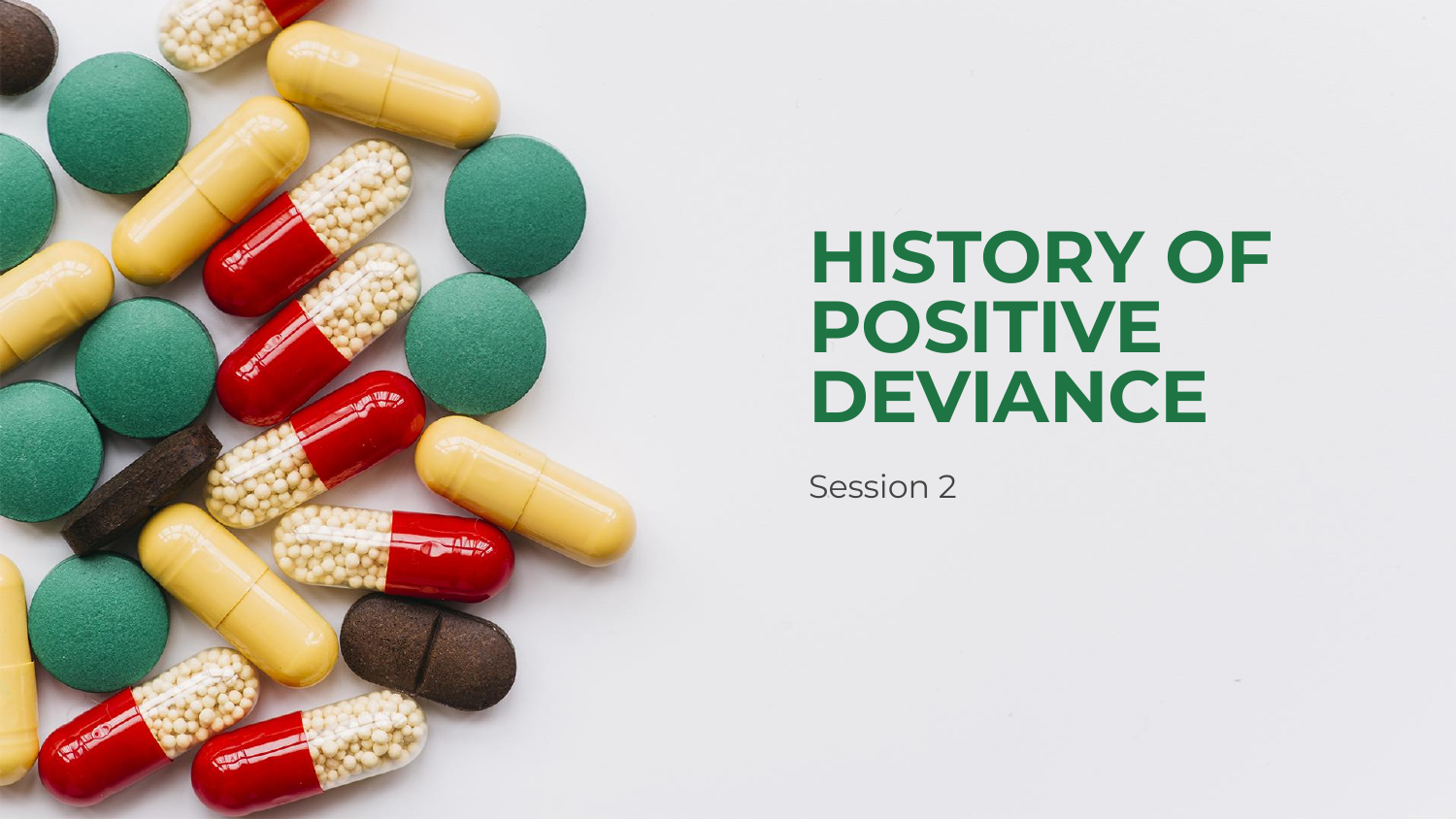

# HISTORY OF POSITIVE DEVIANCE
Session 2